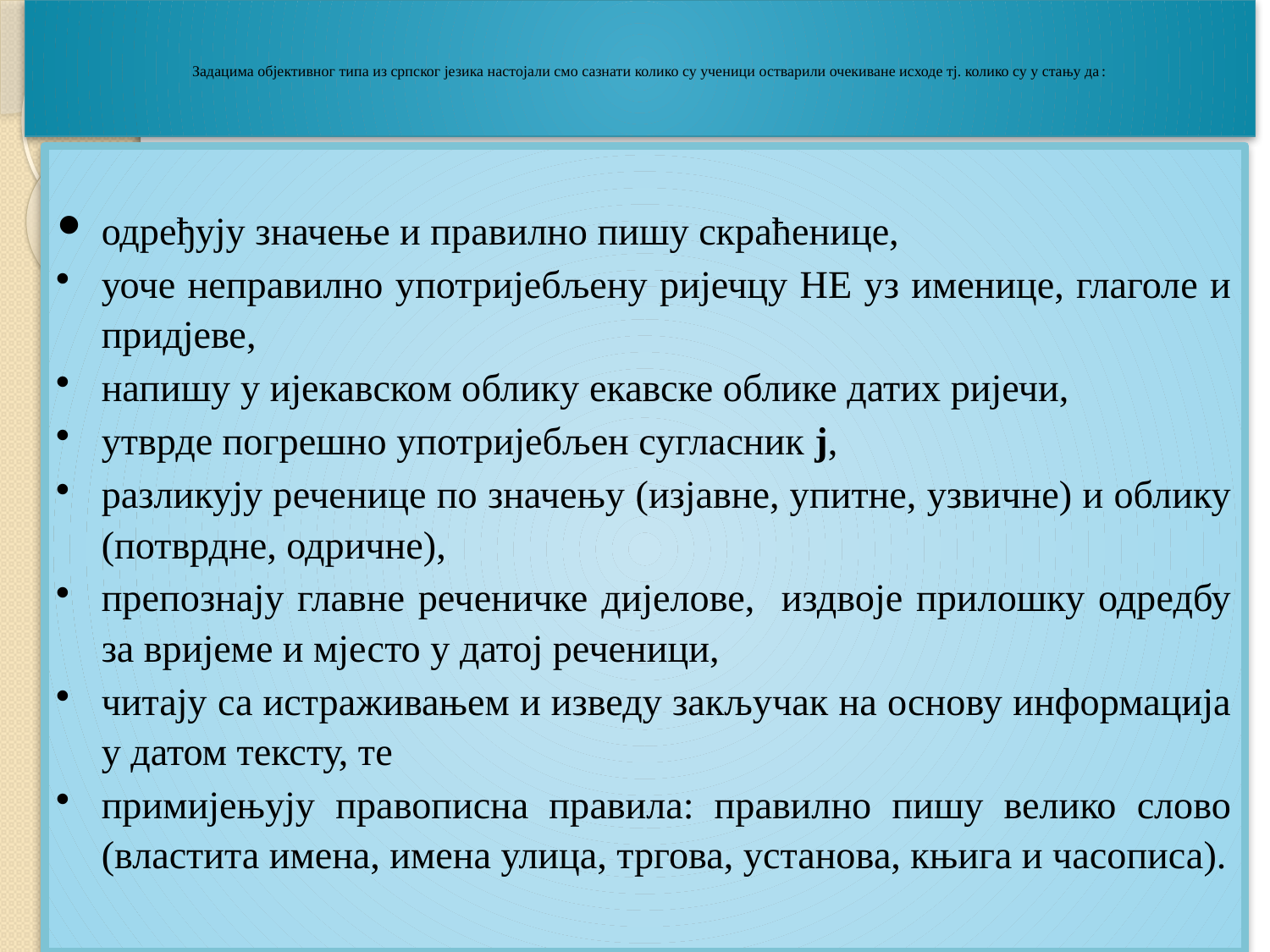

# Задацима објективног типа из српског језика настојали смо сазнати колико су ученици остварили очекиване исходе тј. колико су у стању да:

одређују значење и правилно пишу скраћенице,
уоче неправилно употријебљену ријечцу НЕ уз именице, глаголе и придјеве,
напишу у ијекавском облику екавске облике датих ријечи,
утврде погрешно употријебљен сугласник ј,
разликују реченице по значењу (изјавне, упитне, узвичне) и облику (потврдне, одричне),
препознају главне реченичке дијелове,  издвоје прилошку одредбу за вријеме и мјесто у датој реченици,
читају са истраживањем и изведу закључак на основу информација у датом тексту, те
примијењују правописна правила: правилно пишу велико слово (властита имена, имена улица, тргова, установа, књига и часописа).

7